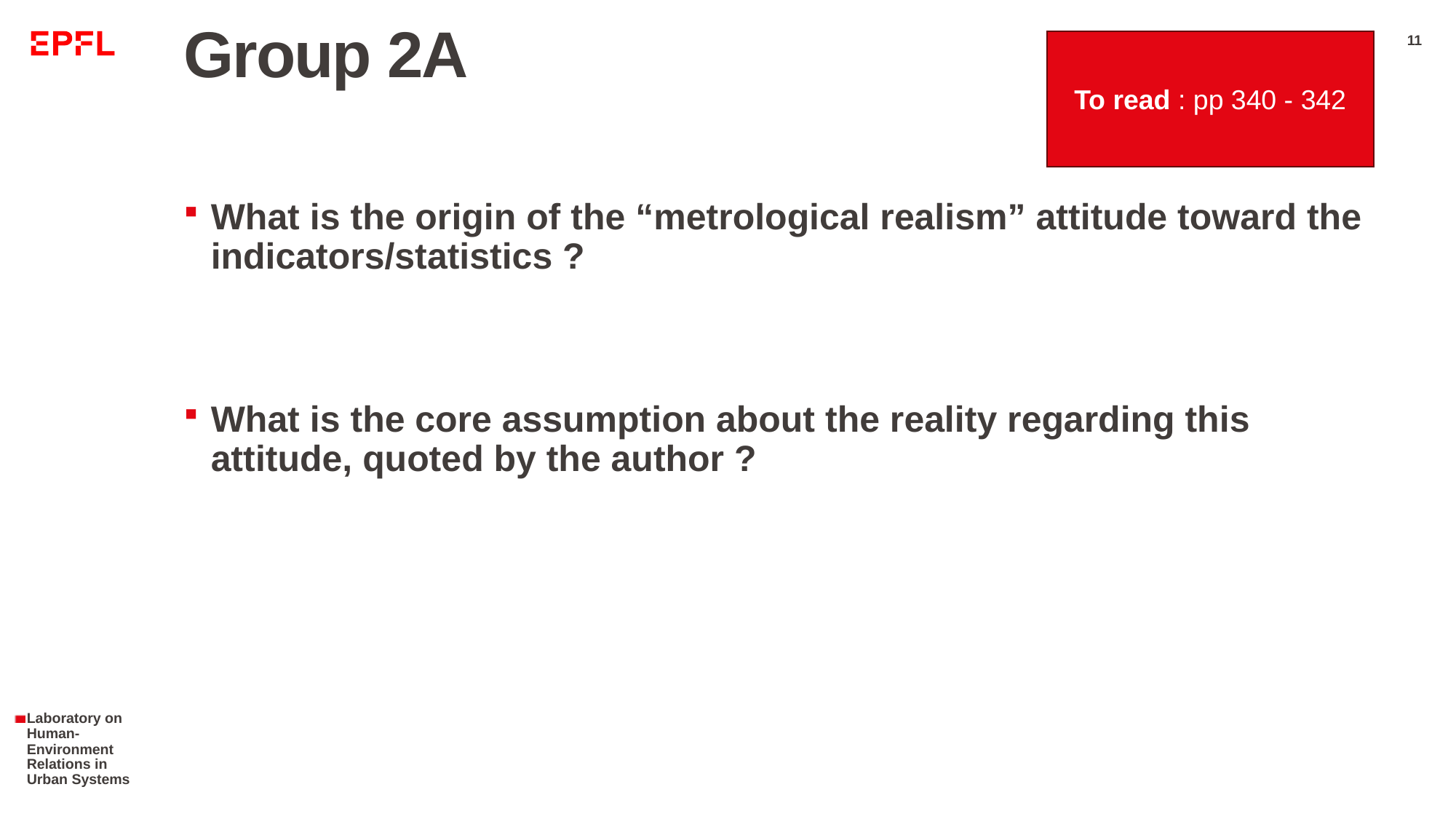

# Group 2A
To read : pp 340 - 342
11
What is the origin of the “metrological realism” attitude toward the indicators/statistics ?

What is the core assumption about the reality regarding this attitude, quoted by the author ?